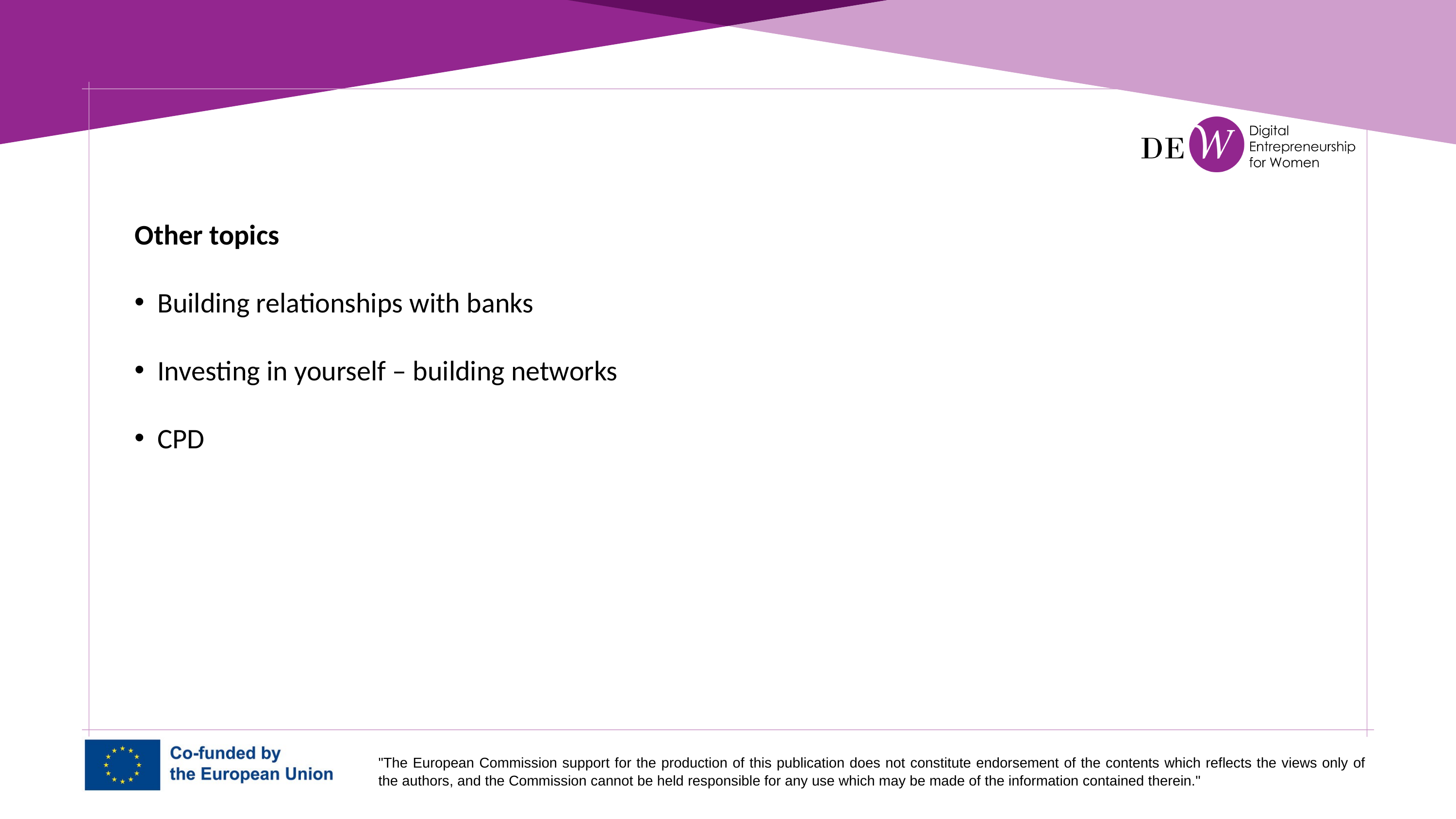

Other topics
Building relationships with banks
Investing in yourself – building networks
CPD